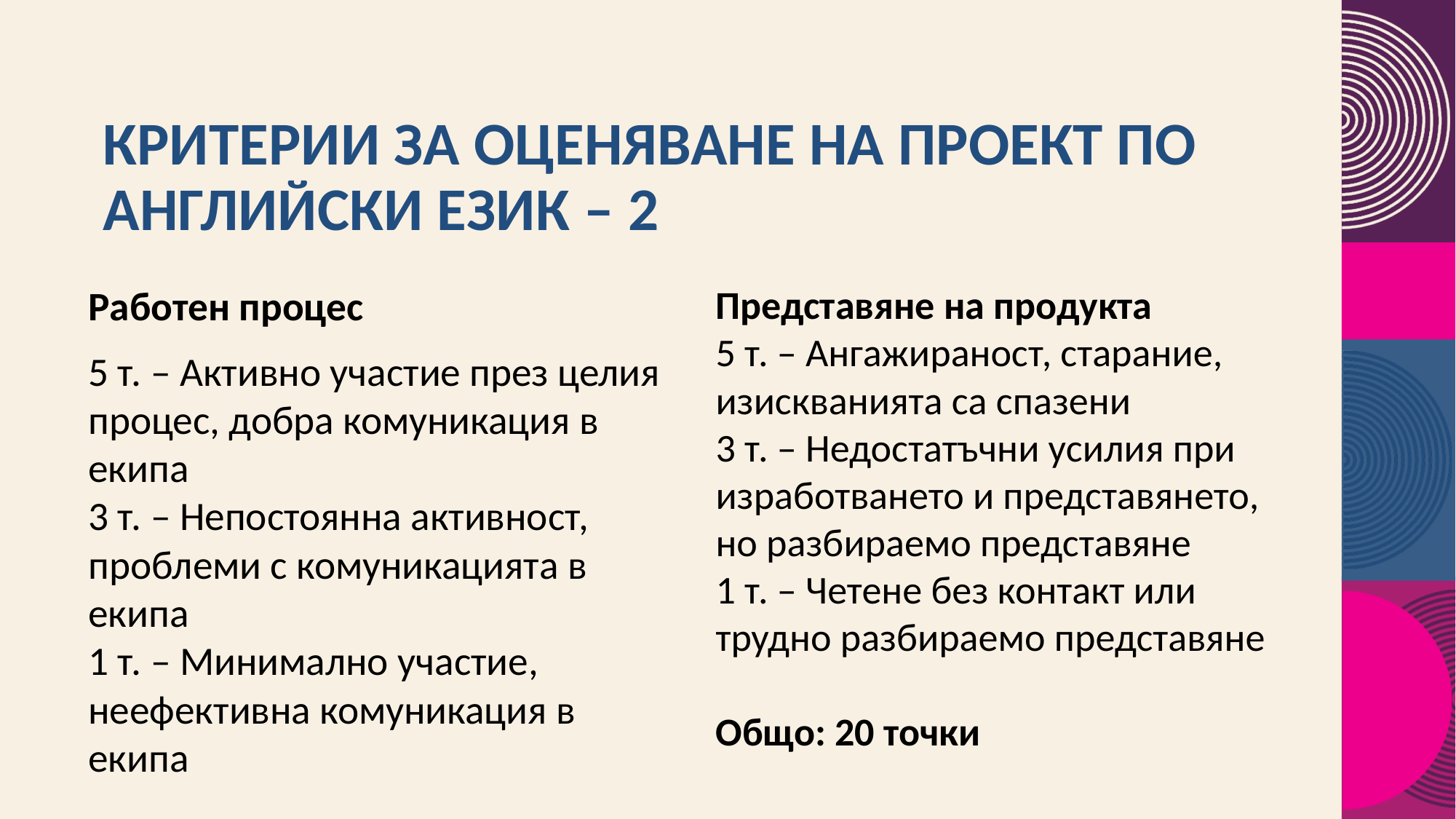

# критерии за оценяване на проект по английски език – 2
Работен процес
5 т. – Активно участие през целия процес, добра комуникация в екипа
3 т. – Непостоянна активност, проблеми с комуникацията в екипа
1 т. – Минимално участие, неефективна комуникация в екипа
Представяне на продукта
5 т. – Ангажираност, старание, изискванията са спазени
3 т. – Недостатъчни усилия при изработването и представянето, но разбираемо представяне
1 т. – Четене без контакт или трудно разбираемо представяне

Общо: 20 точки